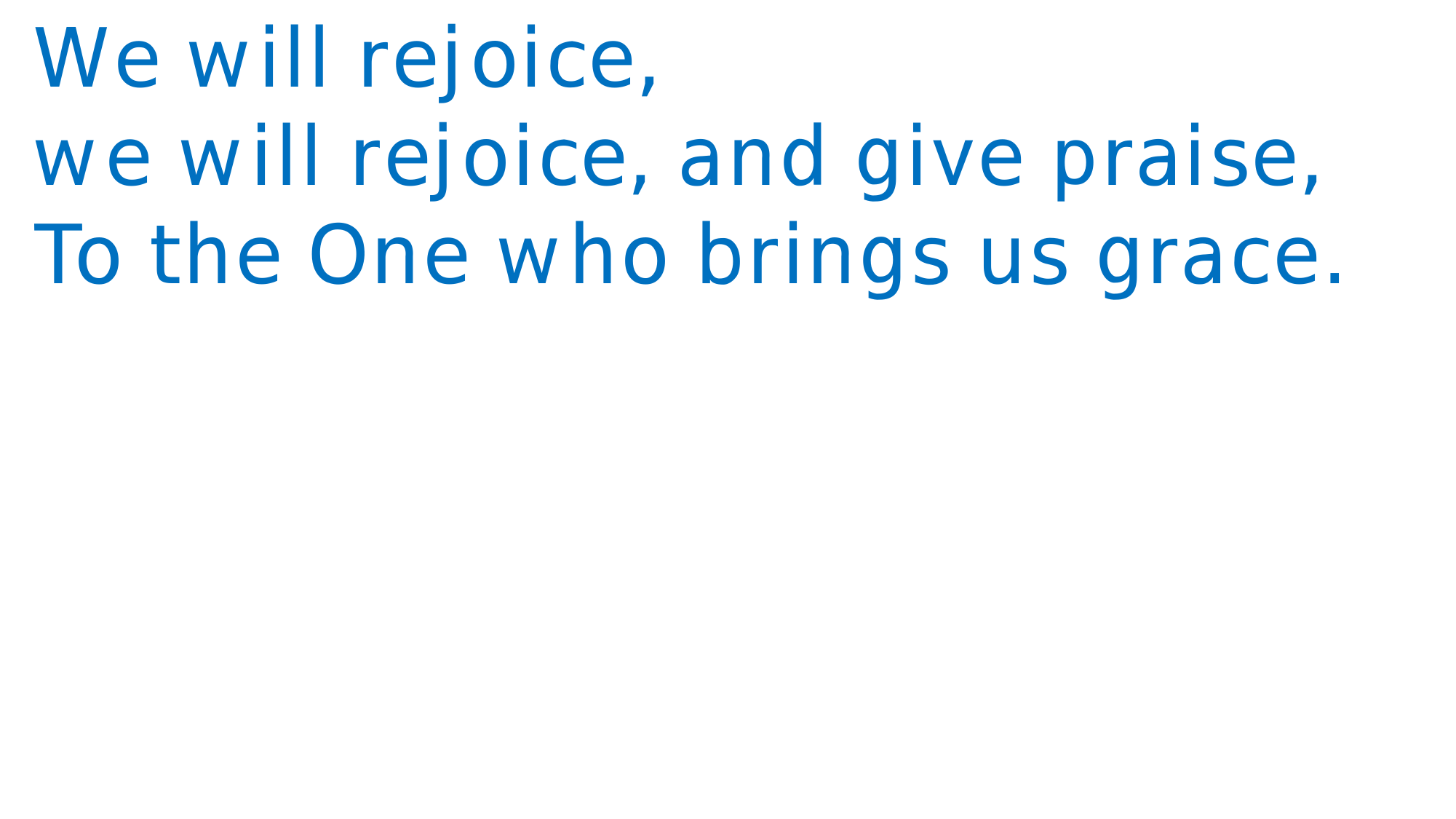

We will rejoice,
 we will rejoice, and give praise,
 To the One who brings us grace.